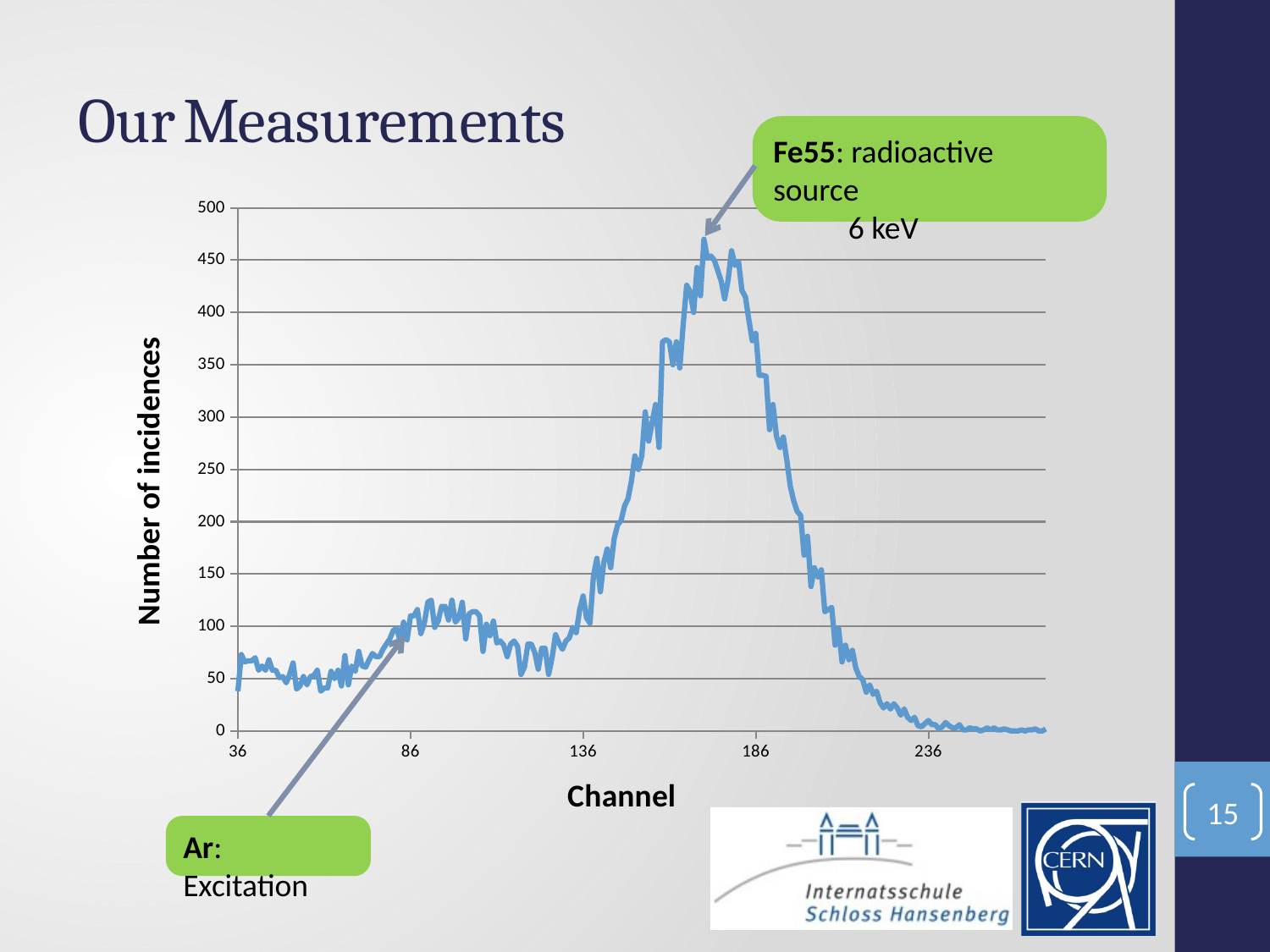

# Our Measurements
Fe55: radioactive source
	6 keV

### Chart

| Category |  |
|---|---|
15
Ar: Excitation